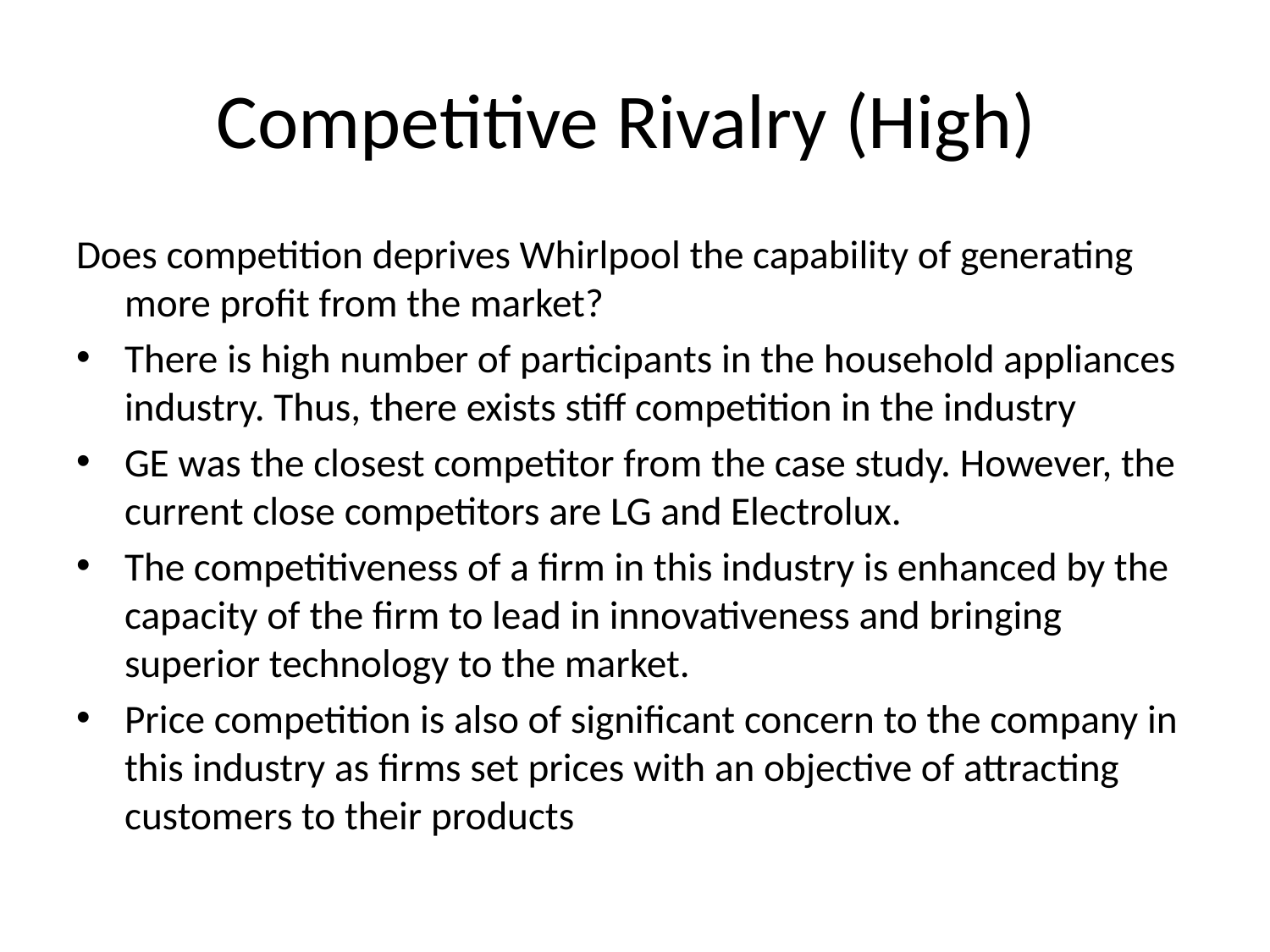

# Competitive Rivalry (High)
Does competition deprives Whirlpool the capability of generating more profit from the market?
There is high number of participants in the household appliances industry. Thus, there exists stiff competition in the industry
GE was the closest competitor from the case study. However, the current close competitors are LG and Electrolux.
The competitiveness of a firm in this industry is enhanced by the capacity of the firm to lead in innovativeness and bringing superior technology to the market.
Price competition is also of significant concern to the company in this industry as firms set prices with an objective of attracting customers to their products